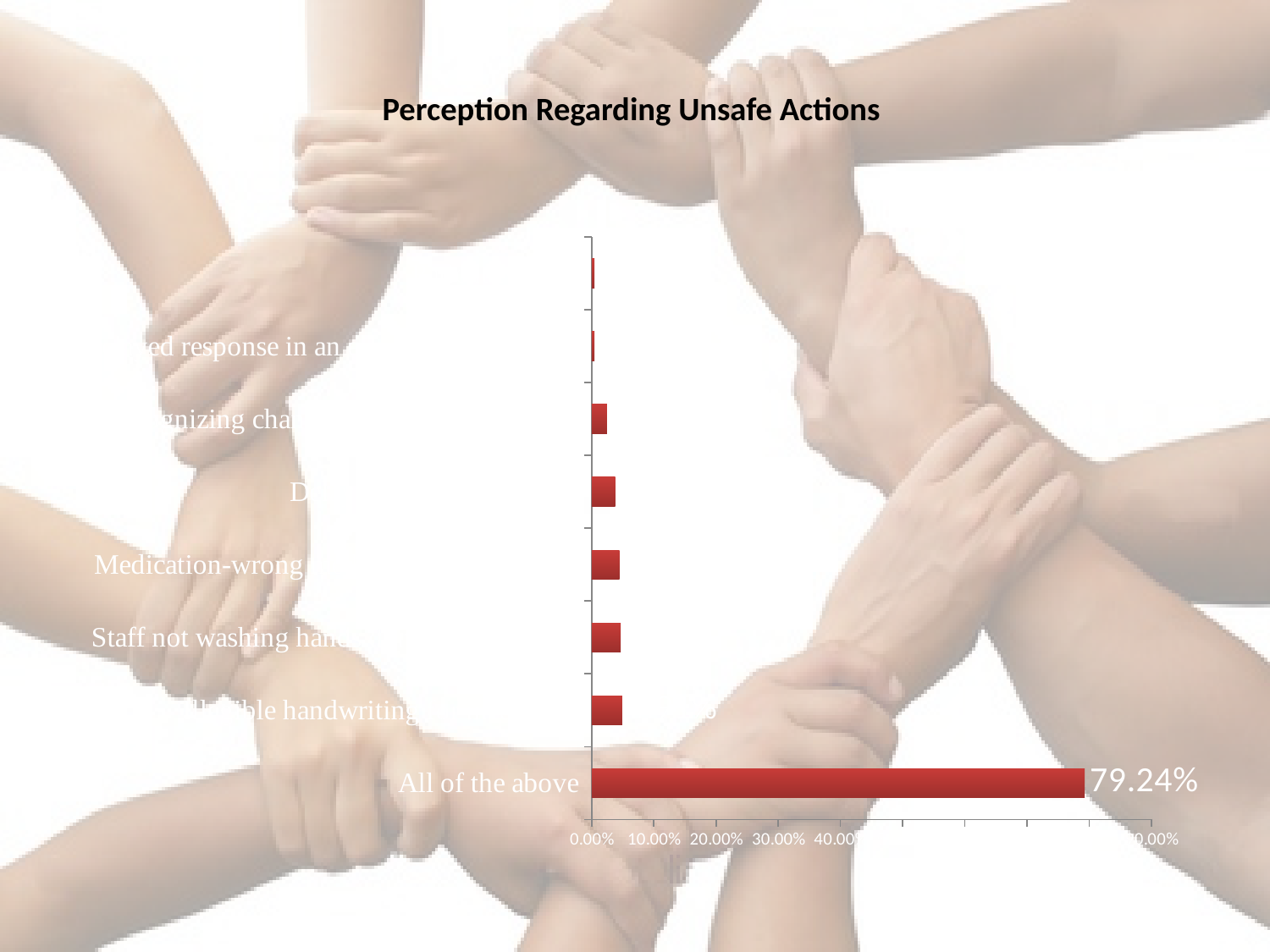

# Perception Regarding Unsafe Actions

### Chart

| Category |  |
|---|---|
| All of the above | 0.7924 |
|  Illegible handwriting for medicines | 0.04910000000000003 |
| Staff not washing hands during patient care | 0.0468 |
| Medication-wrong medication/wrong Dose | 0.04460000000000002 |
| Delay in patient treatment | 0.03790000000000001 |
| Not recognizing change in patient’s condition | 0.0245 |
| Delayed response in an emergency Situation | 0.004400000000000012 |
| Patient Fall       | 0.004400000000000012 |